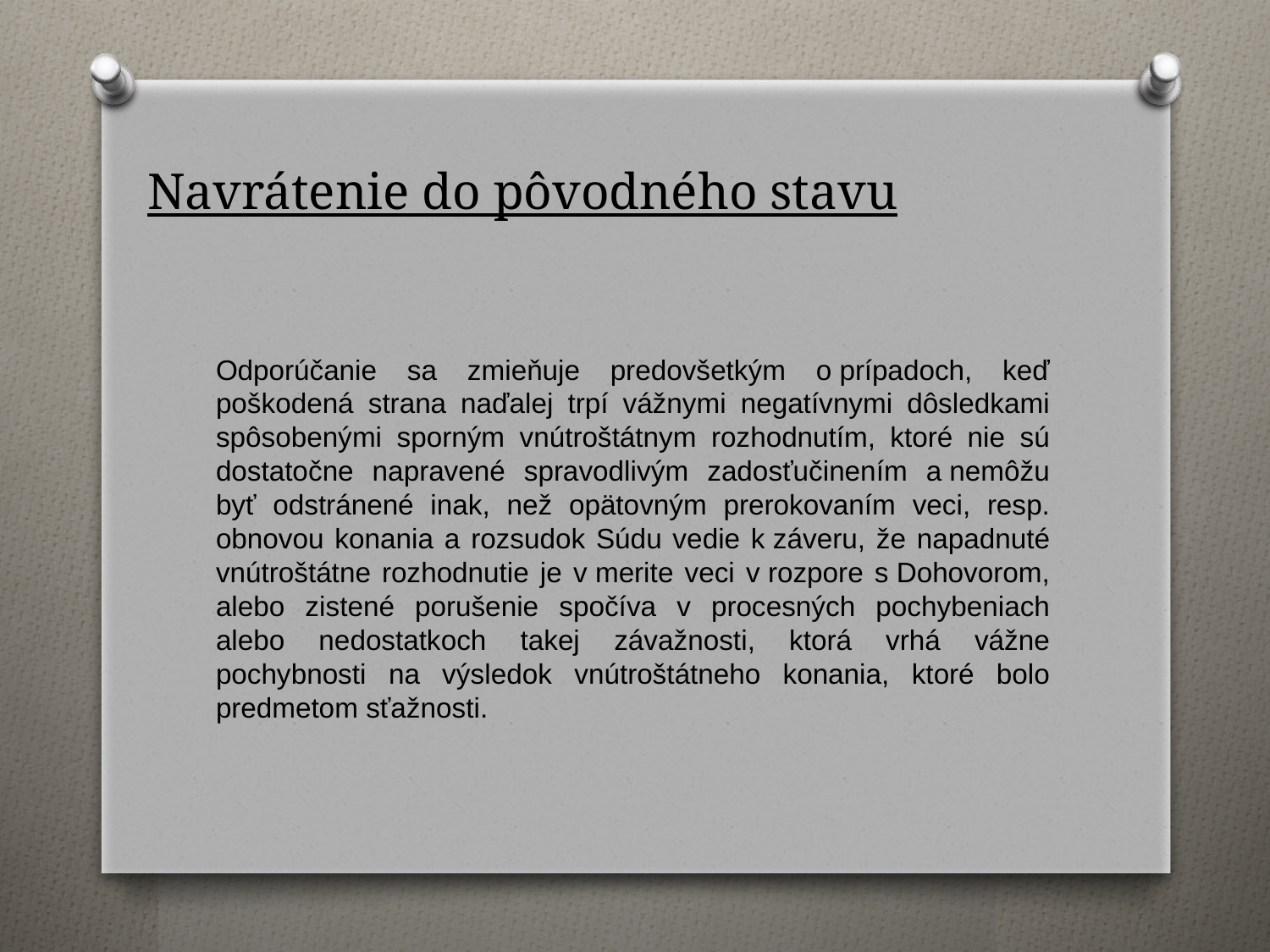

# Navrátenie do pôvodného stavu

Odporúčanie sa zmieňuje predovšetkým o prípadoch, keď poškodená strana naďalej trpí vážnymi negatívnymi dôsledkami spôsobenými sporným vnútroštátnym rozhodnutím, ktoré nie sú dostatočne napravené spravodlivým zadosťučinením a nemôžu byť odstránené inak, než opätovným prerokovaním veci, resp. obnovou konania a rozsudok Súdu vedie k záveru, že napadnuté vnútroštátne rozhodnutie je v merite veci v rozpore s Dohovorom, alebo zistené porušenie spočíva v procesných pochybeniach alebo nedostatkoch takej závažnosti, ktorá vrhá vážne pochybnosti na výsledok vnútroštátneho konania, ktoré bolo predmetom sťažnosti.